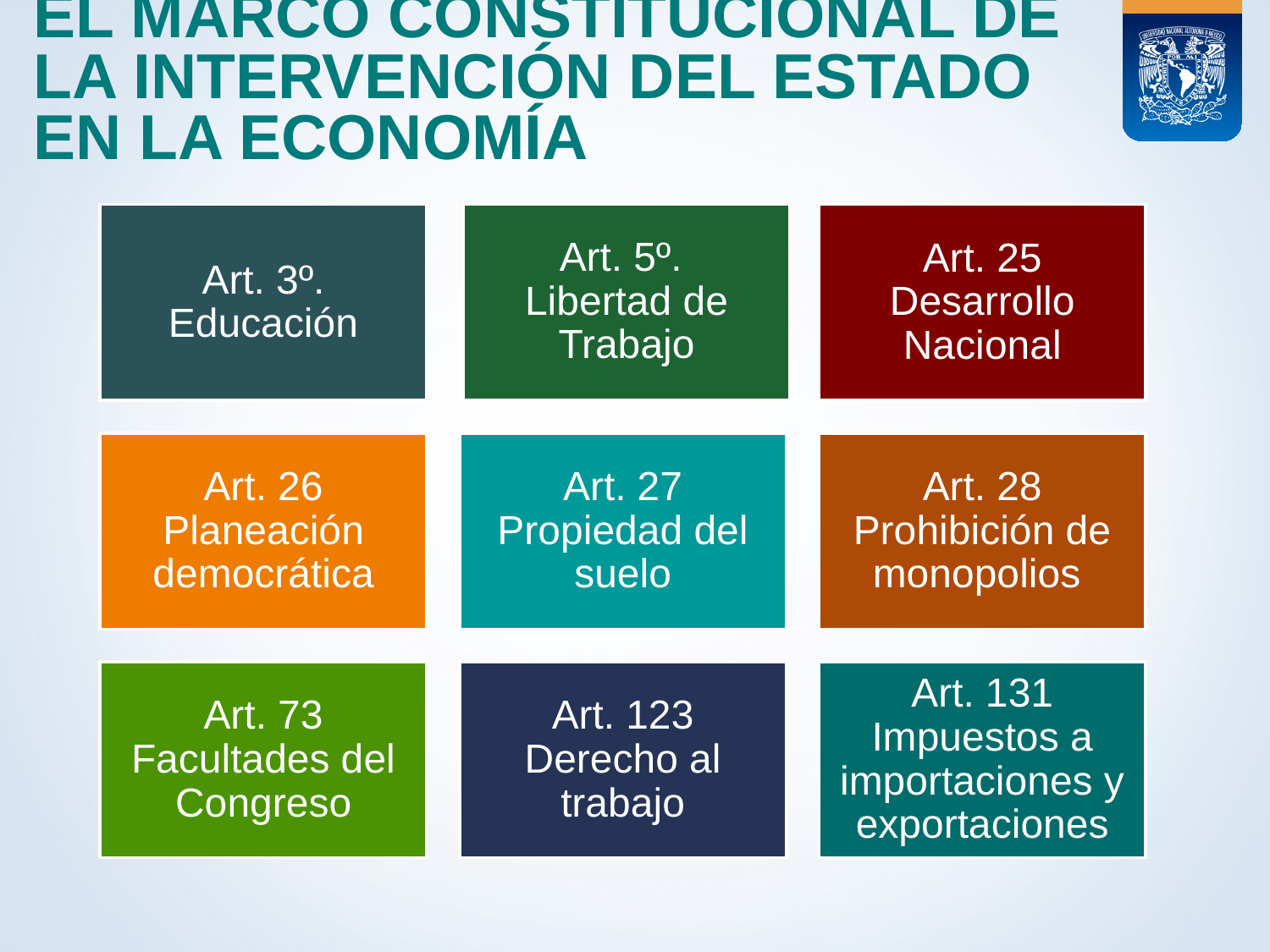

# El marco constitucional de la intervención del Estado en la Economía
Art. 3º.
Educación
Art. 5º.
Libertad de Trabajo
Art. 25
Desarrollo Nacional
Art. 26
Planeación democrática
Art. 27
Propiedad del suelo
Art. 28
Prohibición de monopolios
Art. 73
Facultades del Congreso
Art. 123
Derecho al trabajo
Art. 131
Impuestos a importaciones y exportaciones